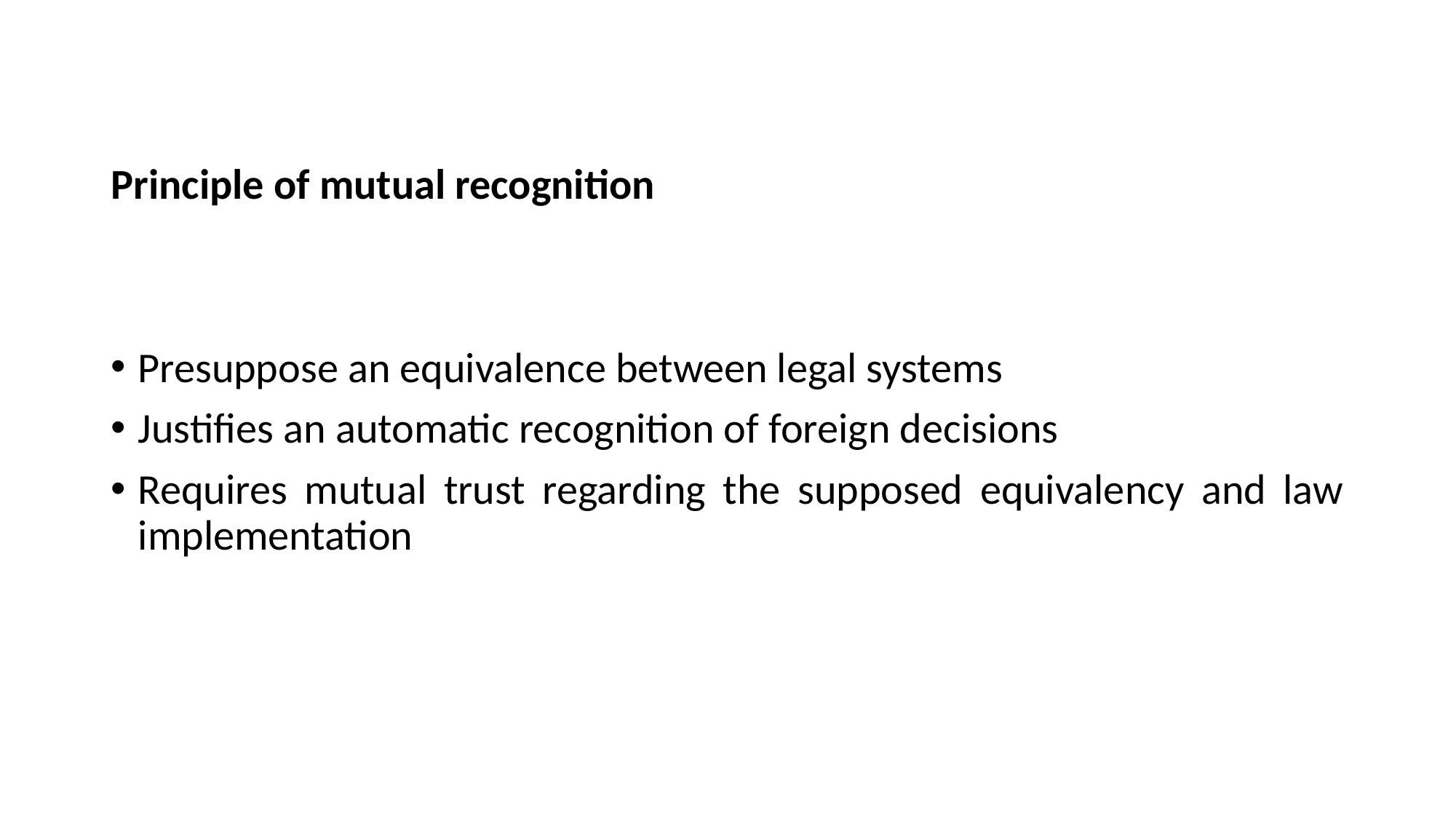

Principle of mutual recognition

Presuppose an equivalence between legal systems
Justifies an automatic recognition of foreign decisions
Requires mutual trust regarding the supposed equivalency and law implementation